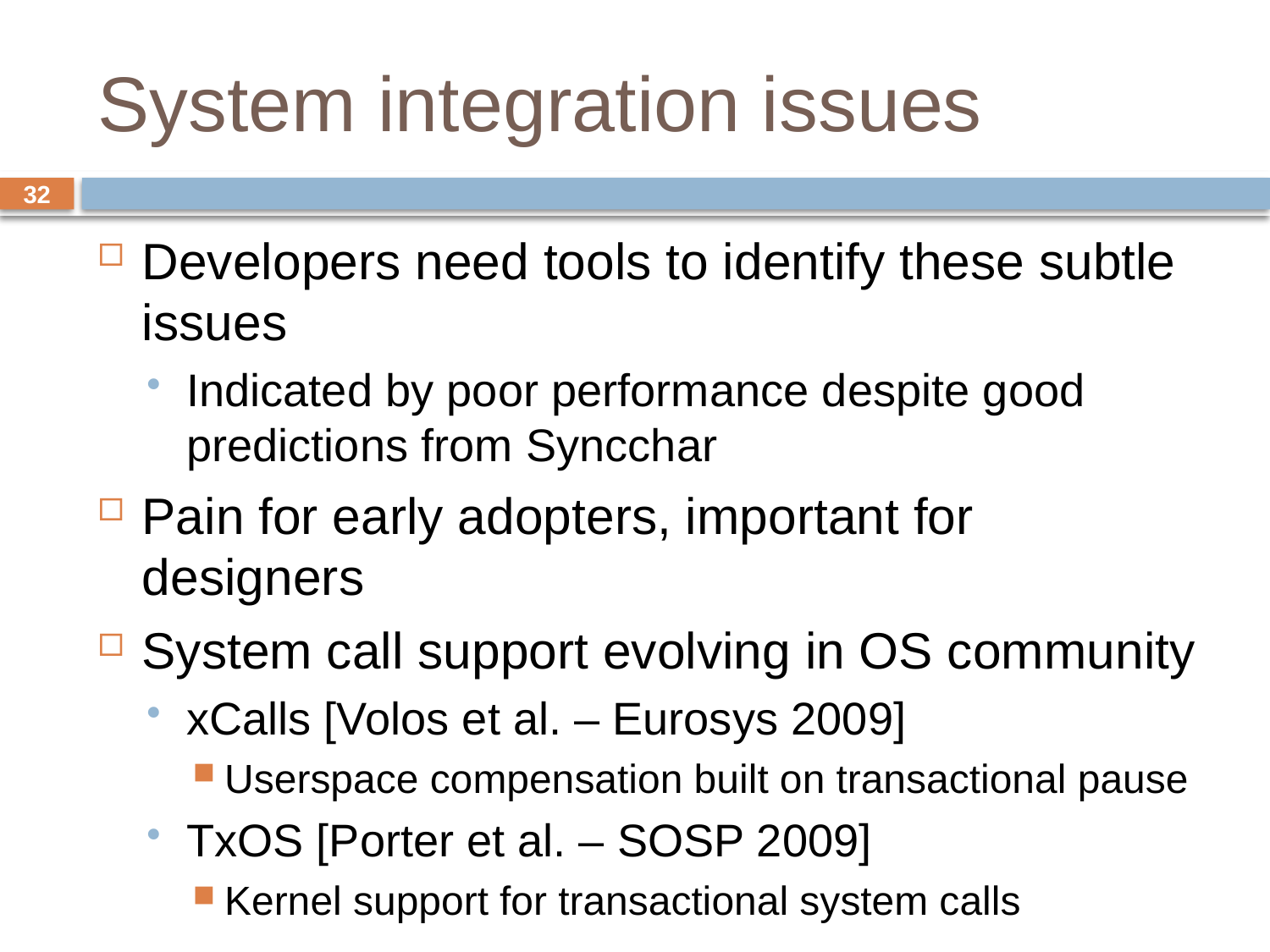

# System integration issues
32
Developers need tools to identify these subtle issues
Indicated by poor performance despite good predictions from Syncchar
Pain for early adopters, important for designers
System call support evolving in OS community
xCalls [Volos et al. – Eurosys 2009]
Userspace compensation built on transactional pause
TxOS [Porter et al. – SOSP 2009]
Kernel support for transactional system calls